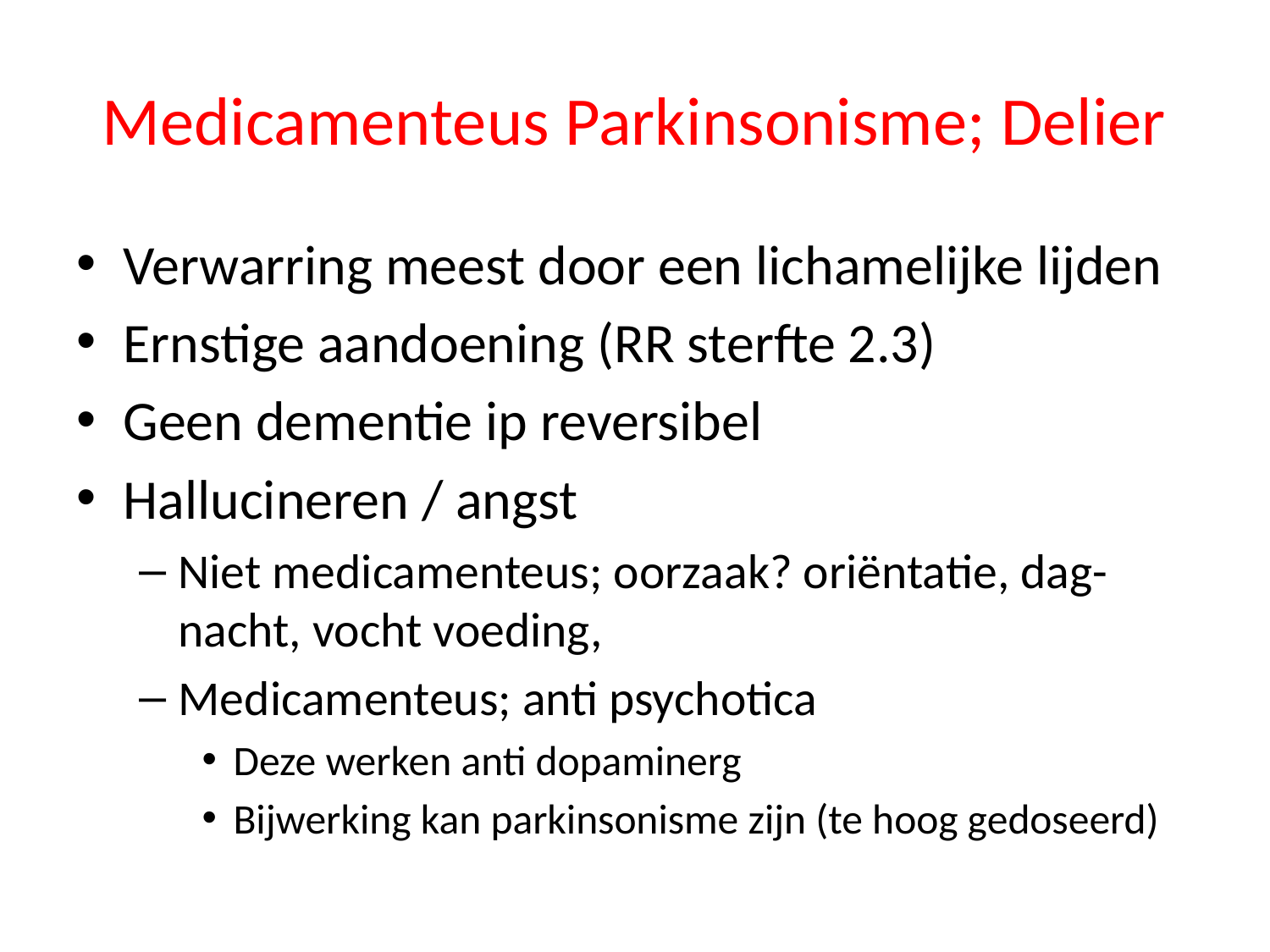

# Medicamenteus Parkinsonisme; Delier
Verwarring meest door een lichamelijke lijden
Ernstige aandoening (RR sterfte 2.3)
Geen dementie ip reversibel
Hallucineren / angst
Niet medicamenteus; oorzaak? oriëntatie, dag-nacht, vocht voeding,
Medicamenteus; anti psychotica
Deze werken anti dopaminerg
Bijwerking kan parkinsonisme zijn (te hoog gedoseerd)